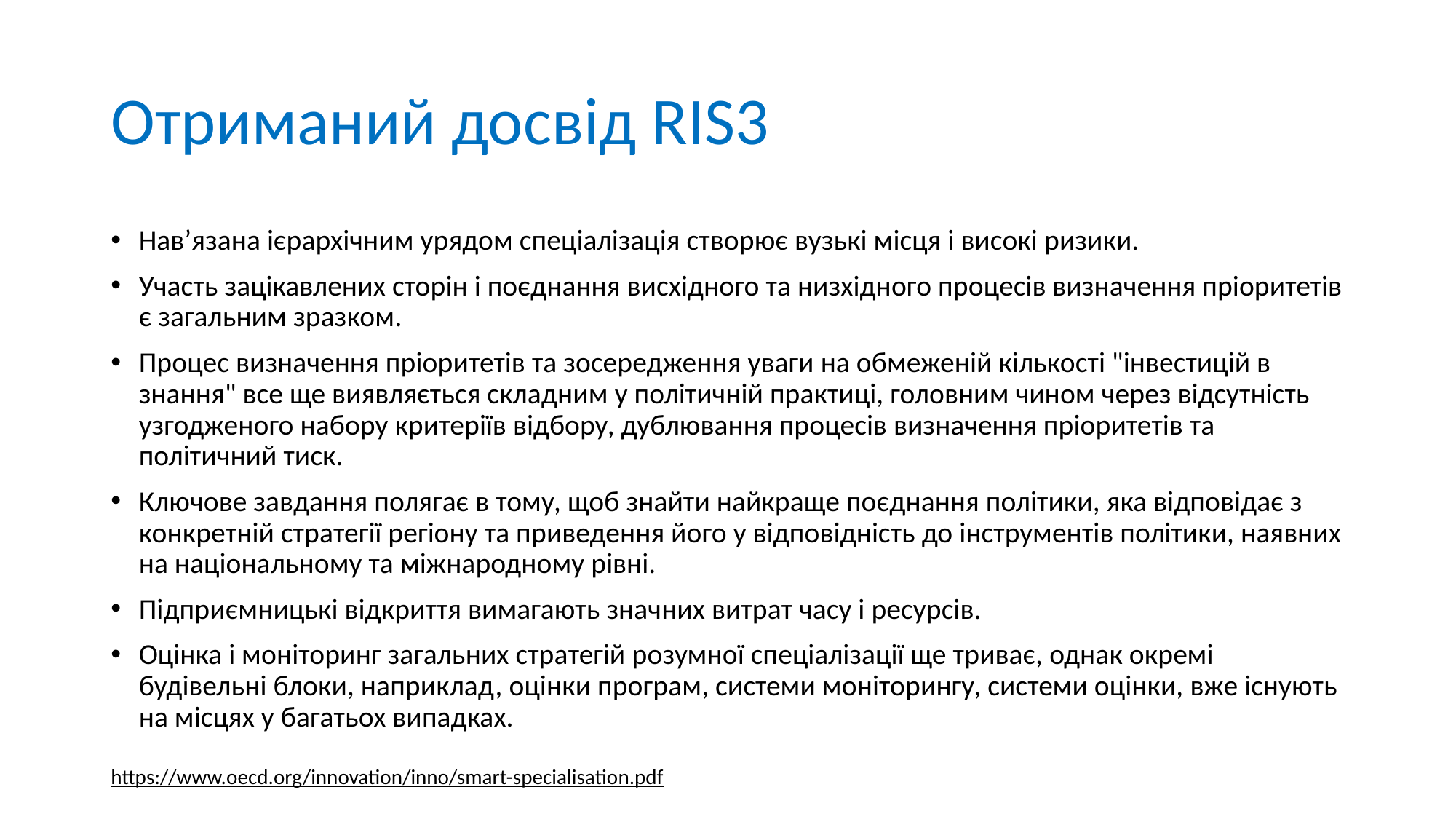

# Отриманий досвід RIS3
Нав’язана ієрархічним урядом спеціалізація створює вузькі місця і високі ризики.
Участь зацікавлених сторін і поєднання висхідного та низхідного процесів визначення пріоритетів є загальним зразком.
Процес визначення пріоритетів та зосередження уваги на обмеженій кількості "інвестицій в знання" все ще виявляється складним у політичній практиці, головним чином через відсутність узгодженого набору критеріїв відбору, дублювання процесів визначення пріоритетів та політичний тиск.
Ключове завдання полягає в тому, щоб знайти найкраще поєднання політики, яка відповідає з конкретній стратегії регіону та приведення його у відповідність до інструментів політики, наявних на національному та міжнародному рівні.
Підприємницькі відкриття вимагають значних витрат часу і ресурсів.
Оцінка і моніторинг загальних стратегій розумної спеціалізації ще триває, однак окремі будівельні блоки, наприклад, оцінки програм, системи моніторингу, системи оцінки, вже існують на місцях у багатьох випадках.
https://www.oecd.org/innovation/inno/smart-specialisation.pdf